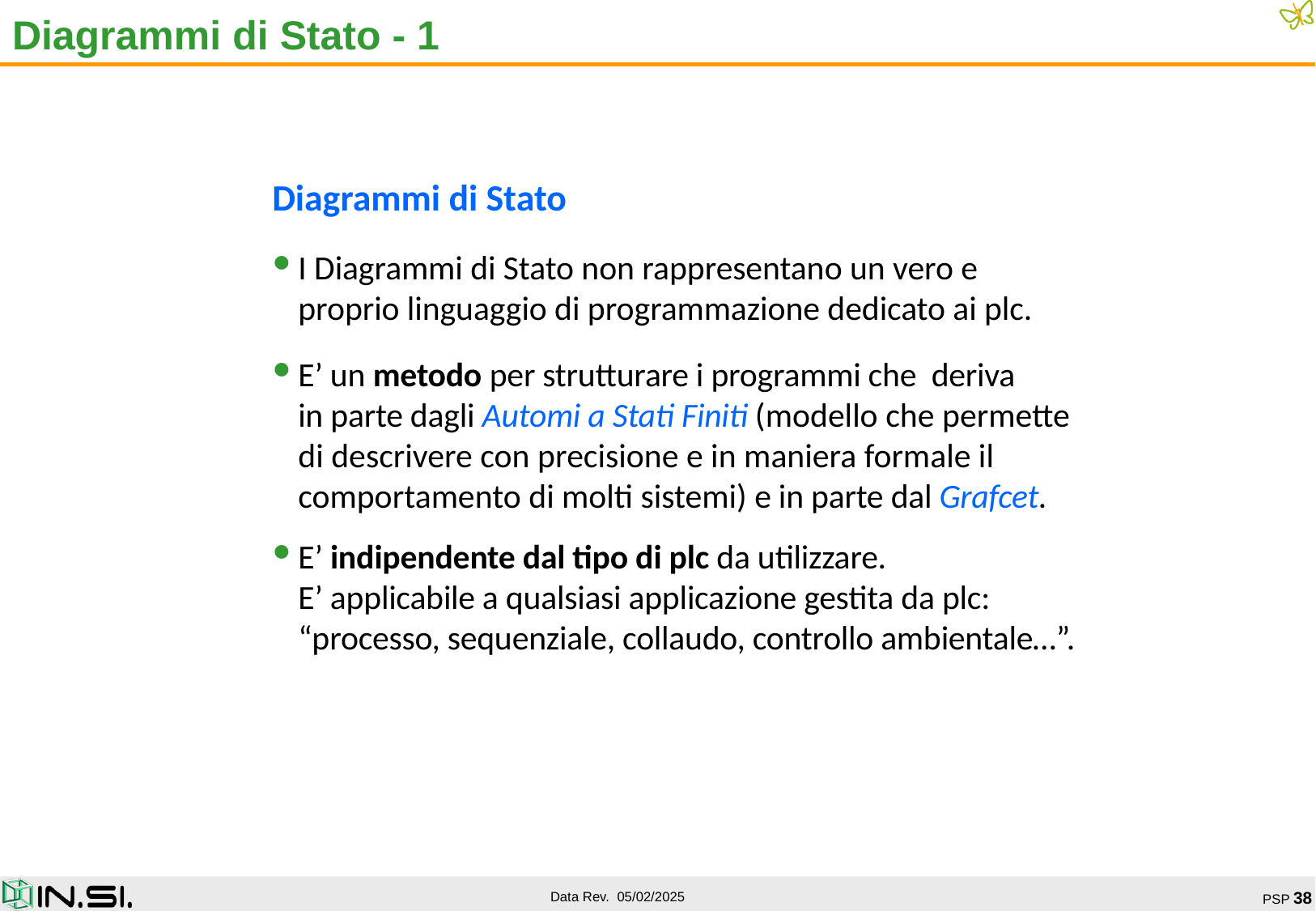

# Diagrammi di Stato - 1
Diagrammi di Stato
I Diagrammi di Stato non rappresentano un vero e proprio linguaggio di programmazione dedicato ai plc.
E’ un metodo per strutturare i programmi che  deriva
in parte dagli Automi a Stati Finiti (modello che permette di descrivere con precisione e in maniera formale il comportamento di molti sistemi) e in parte dal Grafcet.
E’ indipendente dal tipo di plc da utilizzare.
E’ applicabile a qualsiasi applicazione gestita da plc: “processo, sequenziale, collaudo, controllo ambientale…”.